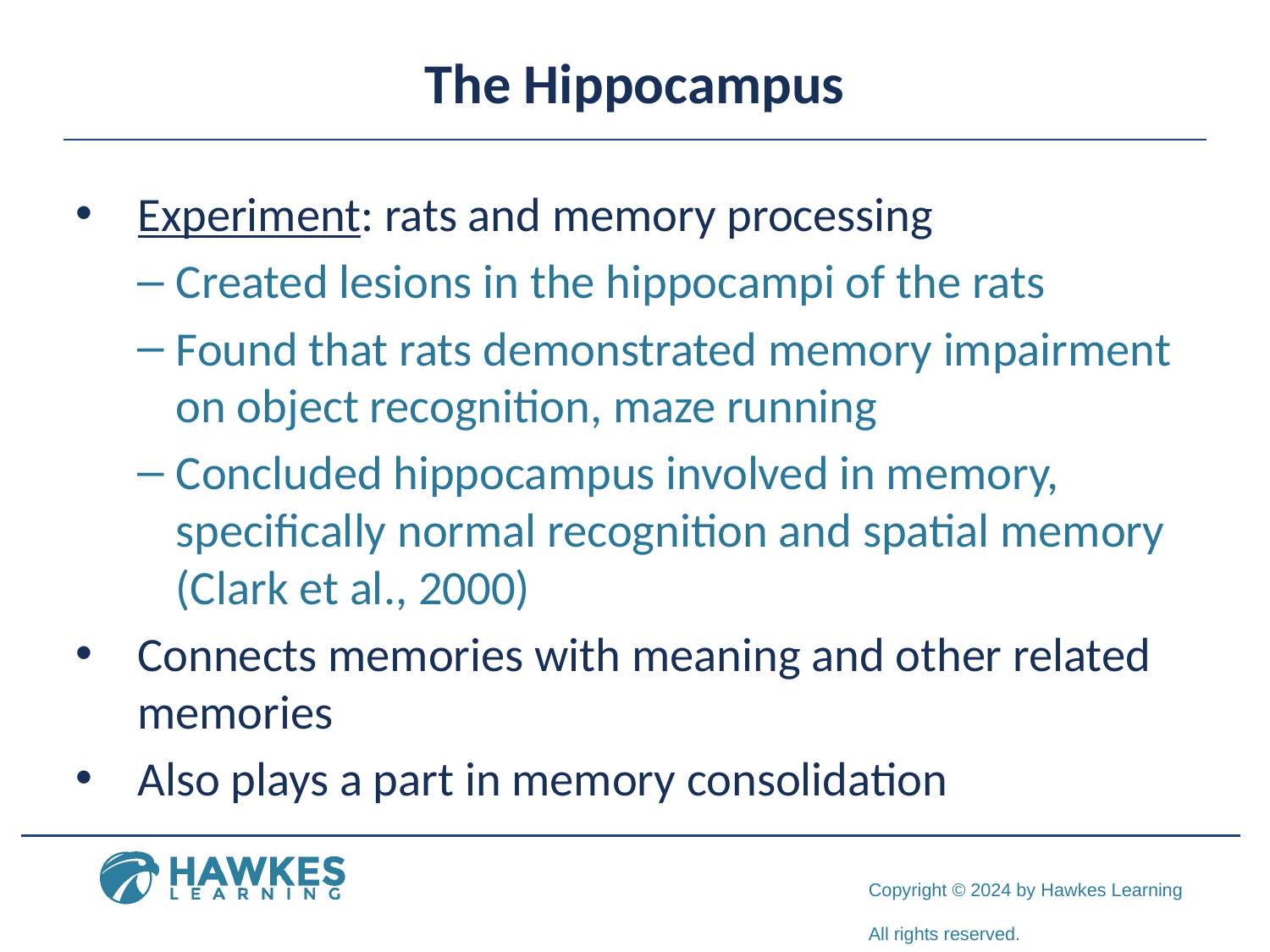

# The Hippocampus
Experiment: rats and memory processing
Created lesions in the hippocampi of the rats
Found that rats demonstrated memory impairment on object recognition, maze running
Concluded hippocampus involved in memory, specifically normal recognition and spatial memory (Clark et al., 2000)
Connects memories with meaning and other related memories
Also plays a part in memory consolidation